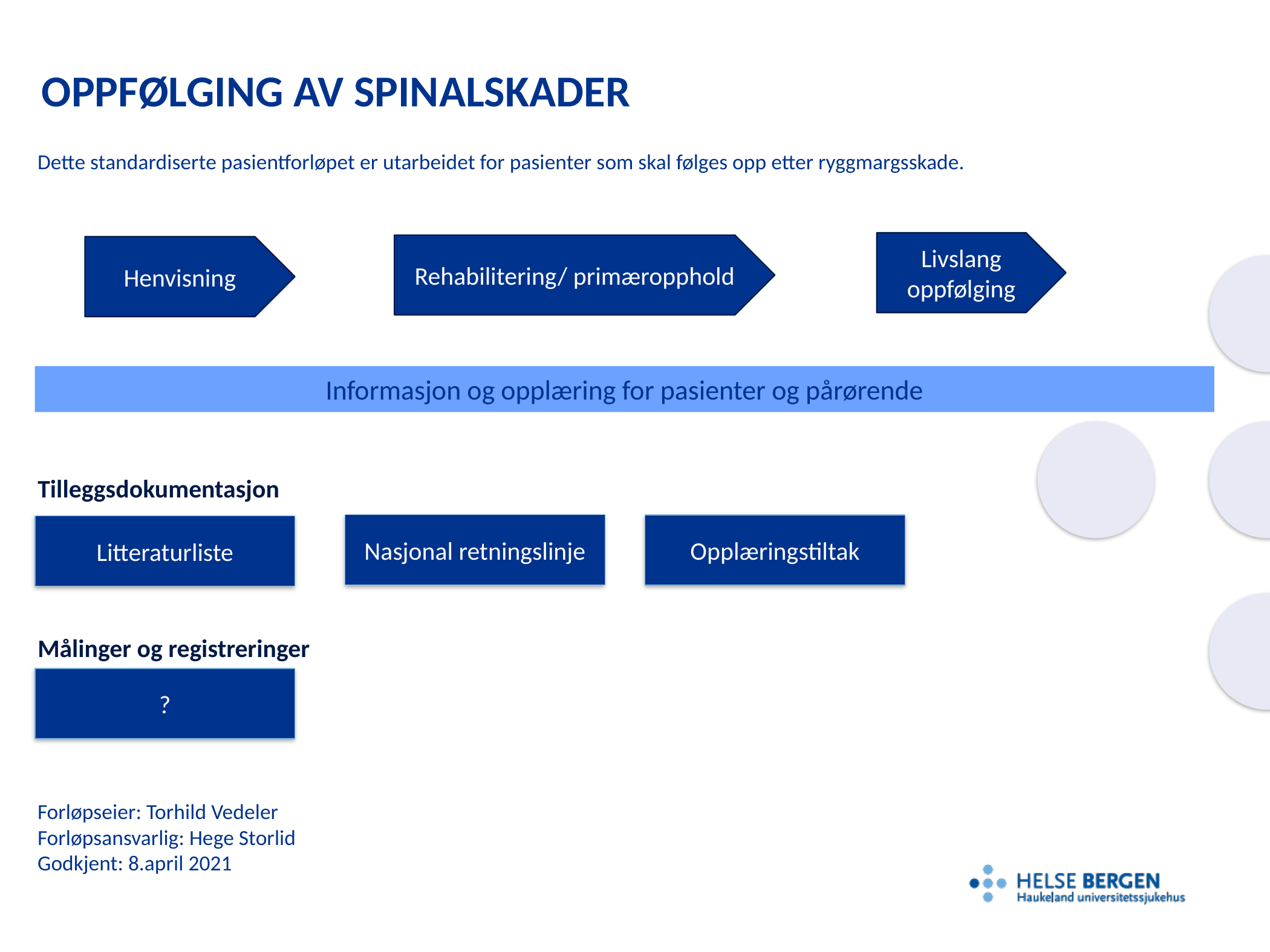

# Oppfølging av spinalskader
Dette standardiserte pasientforløpet er utarbeidet for pasienter som skal følges opp etter ryggmargsskade.
Livslang oppfølging
Rehabilitering/ primæropphold
Henvisning
Informasjon og opplæring for pasienter og pårørende
Tilleggsdokumentasjon
Nasjonal retningslinje
Opplæringstiltak
Litteraturliste
Målinger og registreringer
?
Forløpseier: Torhild Vedeler
Forløpsansvarlig: Hege Storlid
Godkjent: 8.april 2021